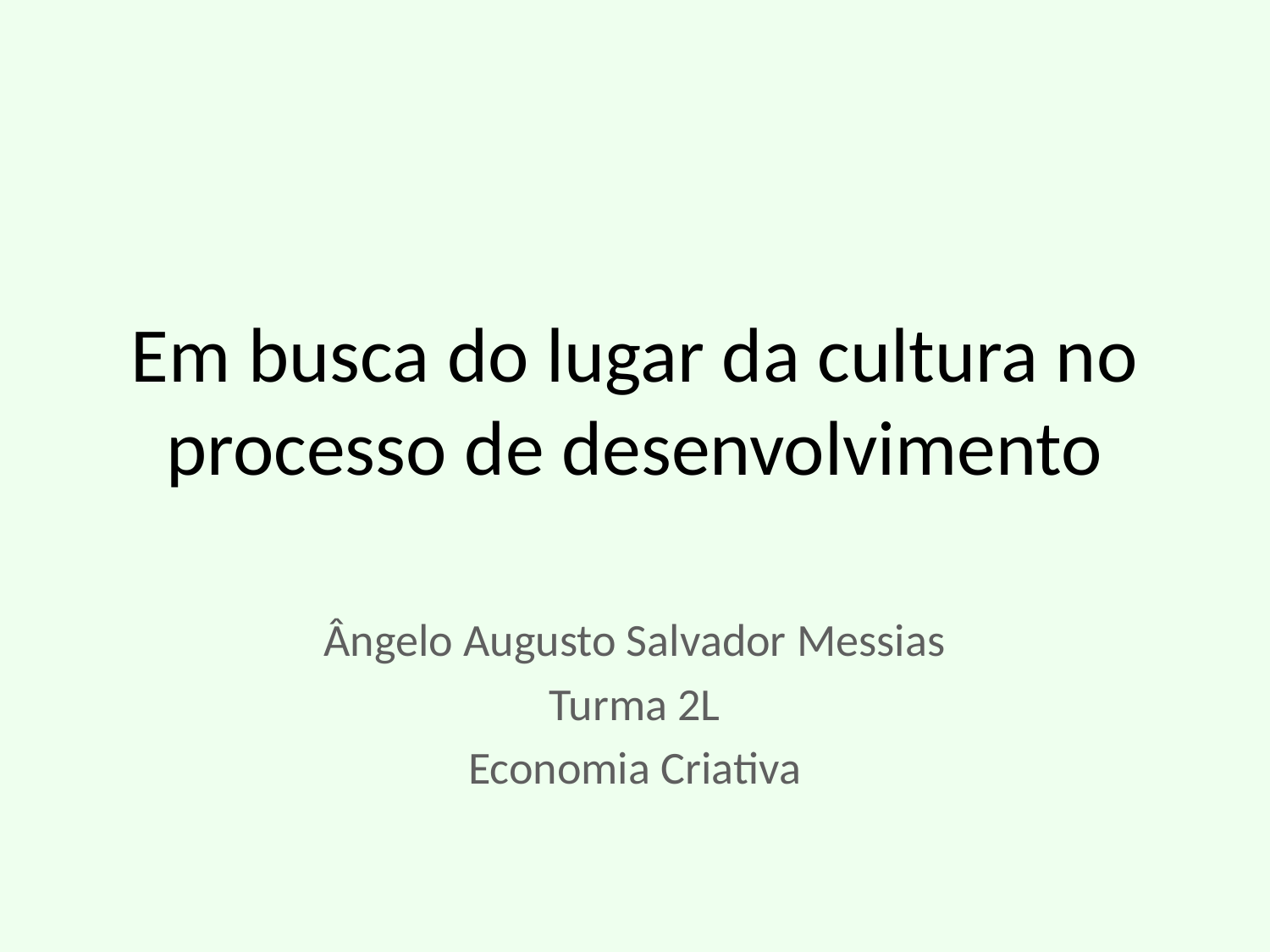

# Em busca do lugar da cultura no processo de desenvolvimento

Ângelo Augusto Salvador Messias
Turma 2L
Economia Criativa